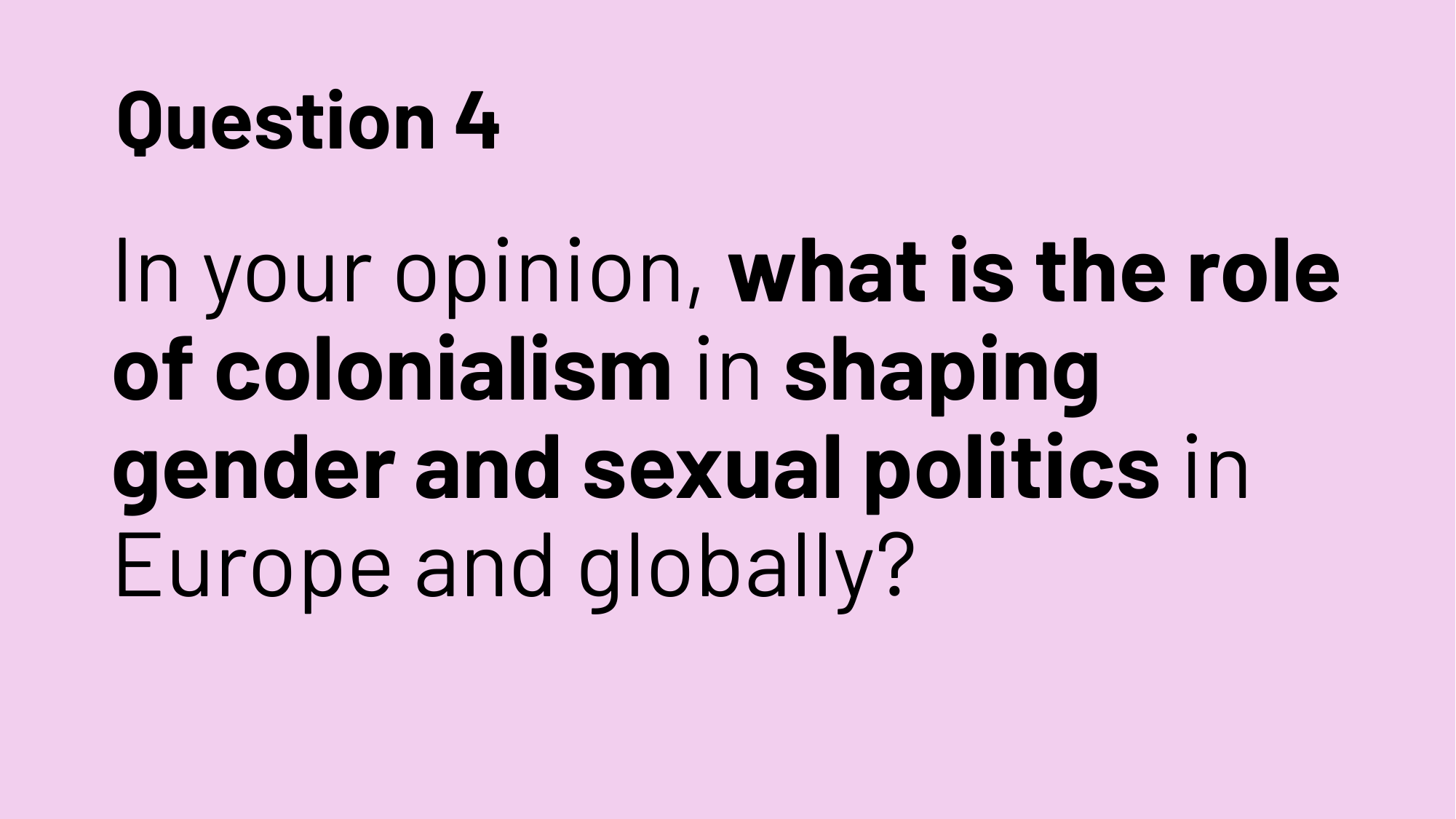

# Question 4
In your opinion, what is the role of colonialism in shaping  gender and sexual politics in Europe and globally?